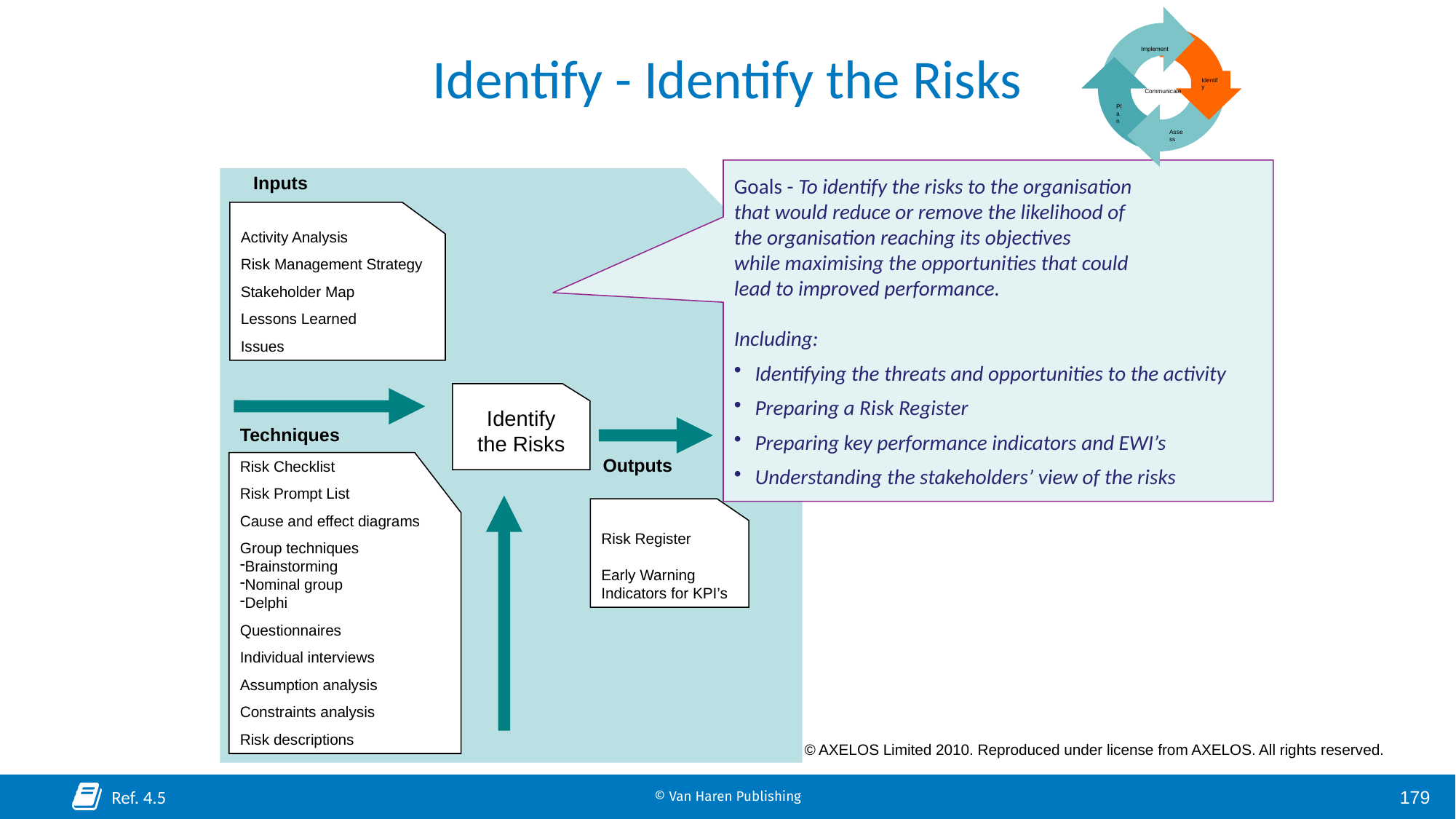

Implement

Identify
Communicate
Plan
Assess
# Identify - Identify the Risks
Goals - To identify the risks to the organisation
that would reduce or remove the likelihood of
the organisation reaching its objectives
while maximising the opportunities that could
lead to improved performance.

Including:
Identifying the threats and opportunities to the activity
Preparing a Risk Register
Preparing key performance indicators and EWI’s
Understanding the stakeholders’ view of the risks
Inputs

Activity Analysis
Risk Management Strategy
Stakeholder Map
Lessons Learned
Issues
Identify
the Risks

Techniques

Outputs
Risk Checklist
Risk Prompt List
Cause and effect diagrams
Group techniques
Brainstorming
Nominal group
Delphi
Questionnaires
Individual interviews
Assumption analysis
Constraints analysis
Risk descriptions

Risk Register

Early Warning
Indicators for KPI’s
© AXELOS Limited 2010. Reproduced under license from AXELOS. All rights reserved.
Ref. 4.5